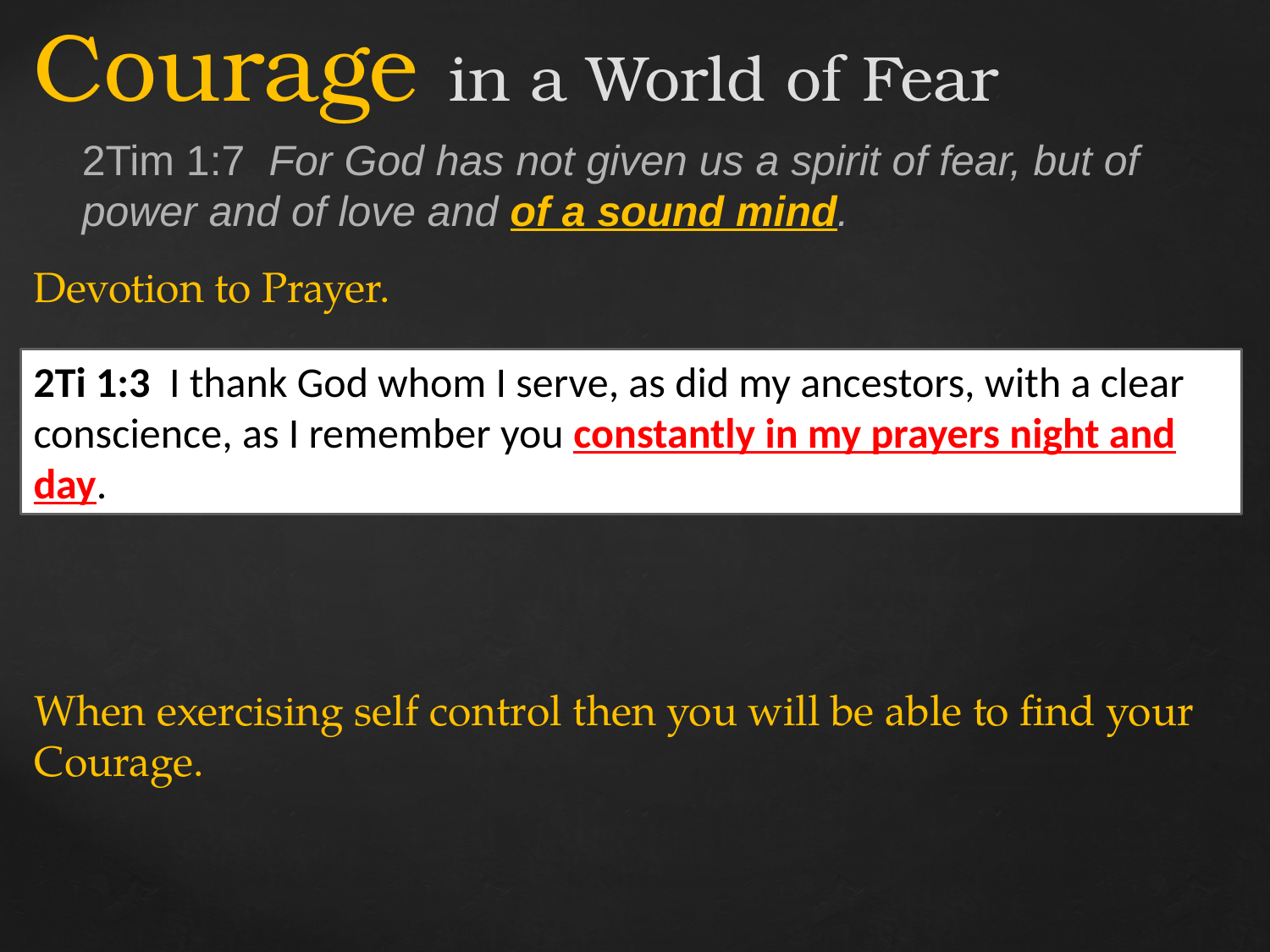

Courage in a World of Fear
2Tim 1:7  For God has not given us a spirit of fear, but of power and of love and of a sound mind.
Devotion to Prayer.
2Ti 1:3  I thank God whom I serve, as did my ancestors, with a clear conscience, as I remember you constantly in my prayers night and day.
When exercising self control then you will be able to find your Courage.